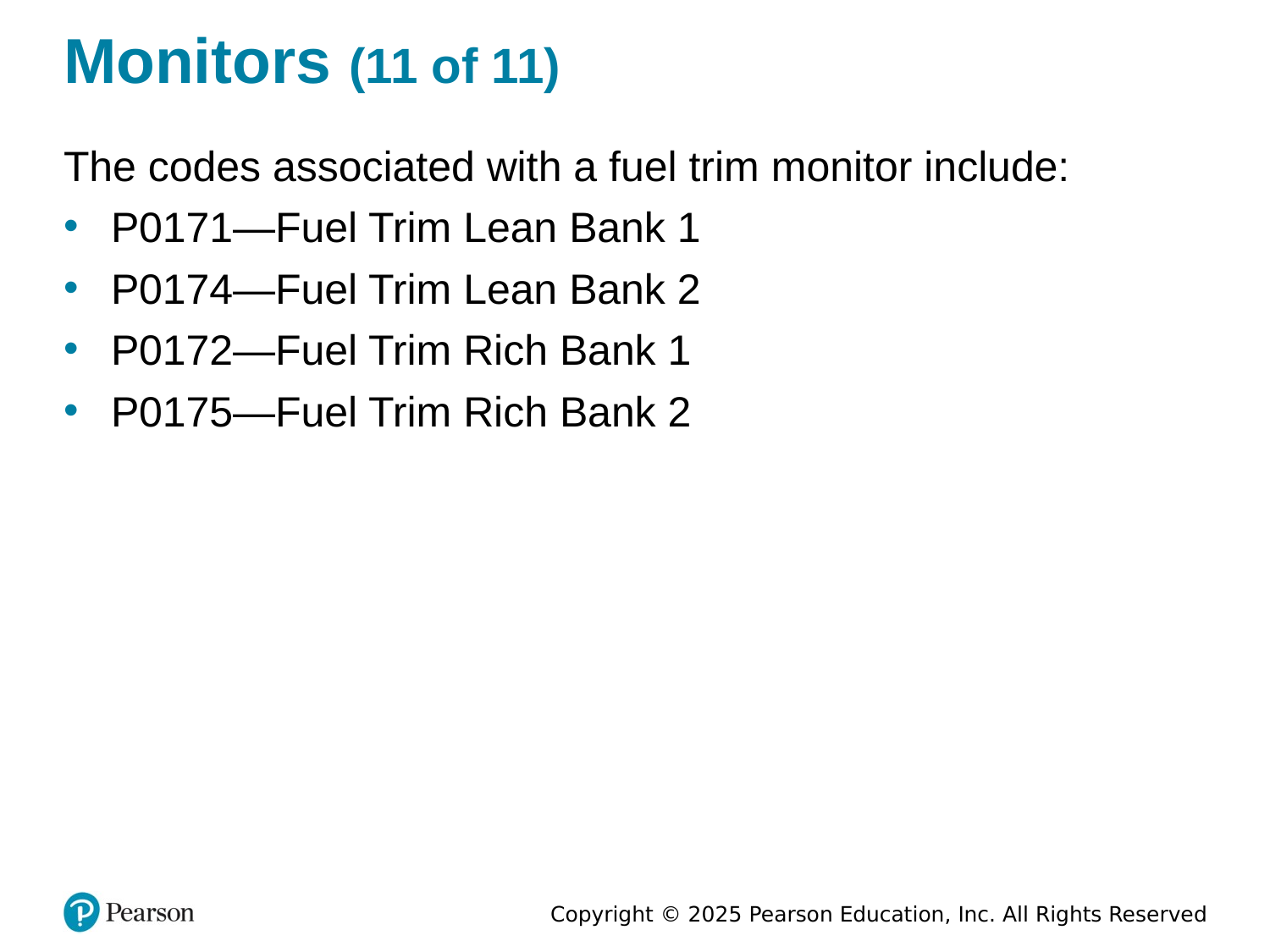

# Monitors (11 of 11)
The codes associated with a fuel trim monitor include:
P0171—Fuel Trim Lean Bank 1
P0174—Fuel Trim Lean Bank 2
P0172—Fuel Trim Rich Bank 1
P0175—Fuel Trim Rich Bank 2